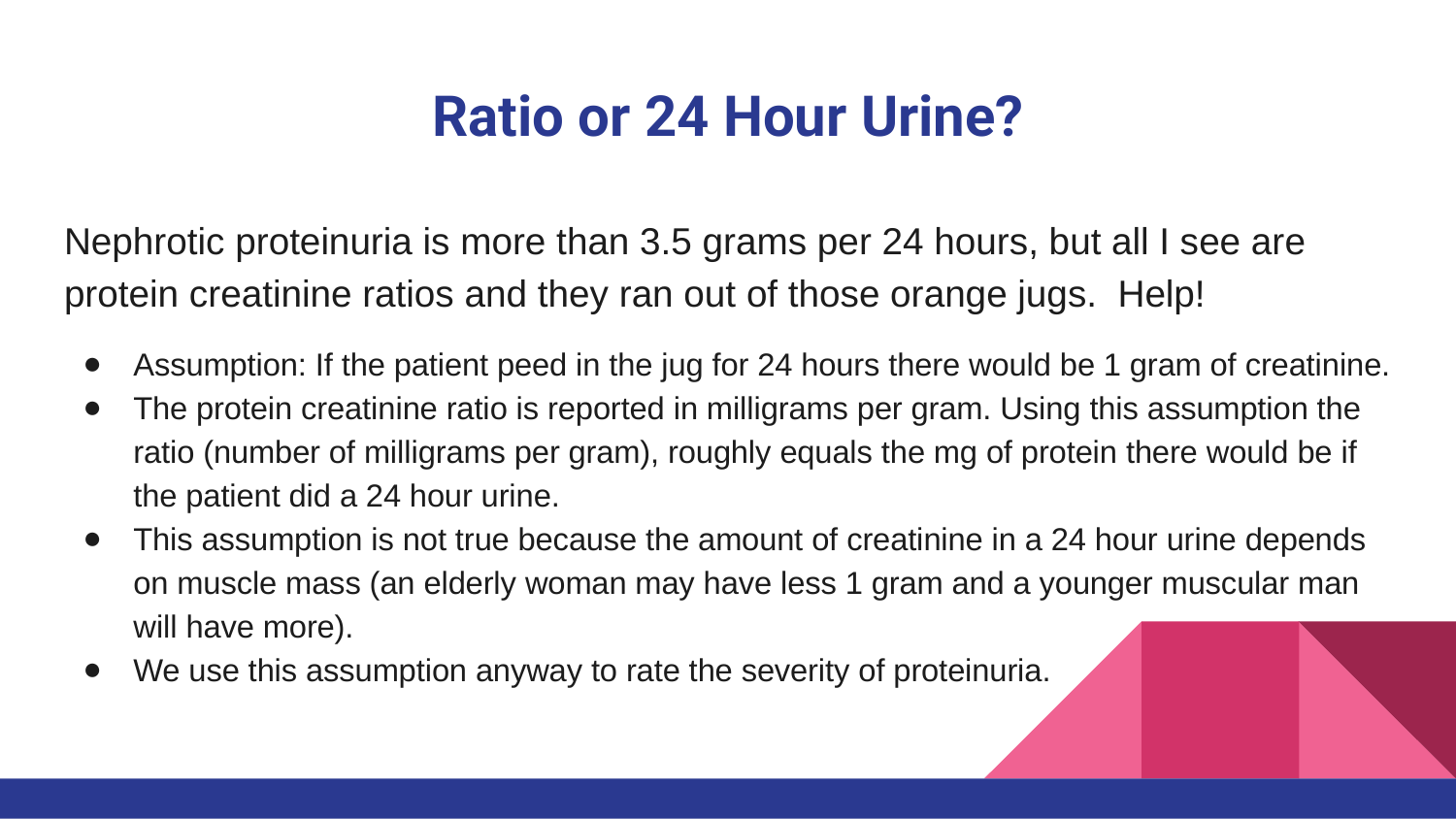

# Ratio or 24 Hour Urine?
Nephrotic proteinuria is more than 3.5 grams per 24 hours, but all I see are protein creatinine ratios and they ran out of those orange jugs.  Help!
Assumption: If the patient peed in the jug for 24 hours there would be 1 gram of creatinine.
The protein creatinine ratio is reported in milligrams per gram. Using this assumption the ratio (number of milligrams per gram), roughly equals the mg of protein there would be if the patient did a 24 hour urine.
This assumption is not true because the amount of creatinine in a 24 hour urine depends on muscle mass (an elderly woman may have less 1 gram and a younger muscular man will have more).
We use this assumption anyway to rate the severity of proteinuria.